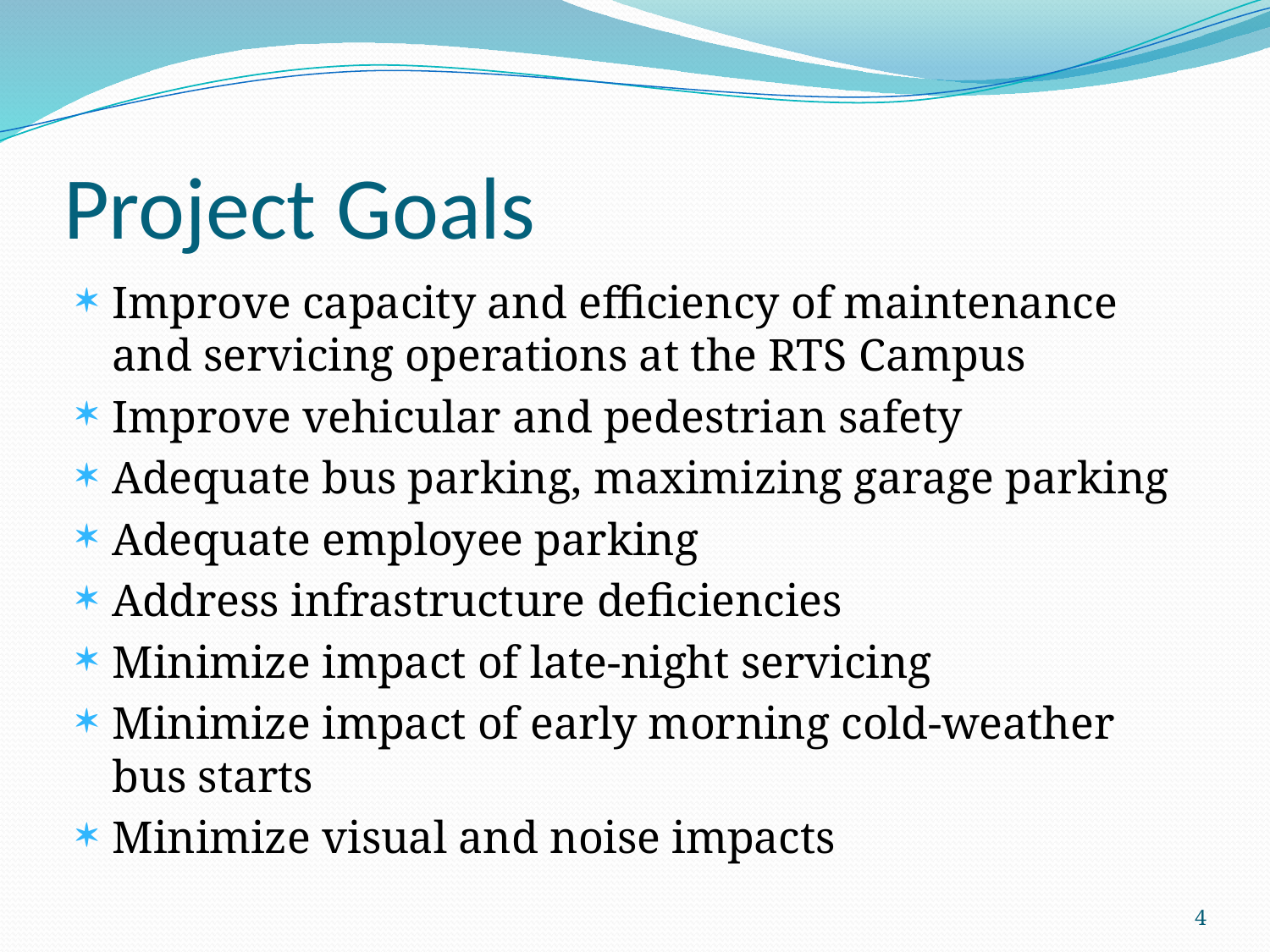

# Project Goals
Improve capacity and efficiency of maintenance and servicing operations at the RTS Campus
Improve vehicular and pedestrian safety
Adequate bus parking, maximizing garage parking
Adequate employee parking
Address infrastructure deficiencies
Minimize impact of late-night servicing
Minimize impact of early morning cold-weather bus starts
Minimize visual and noise impacts

4